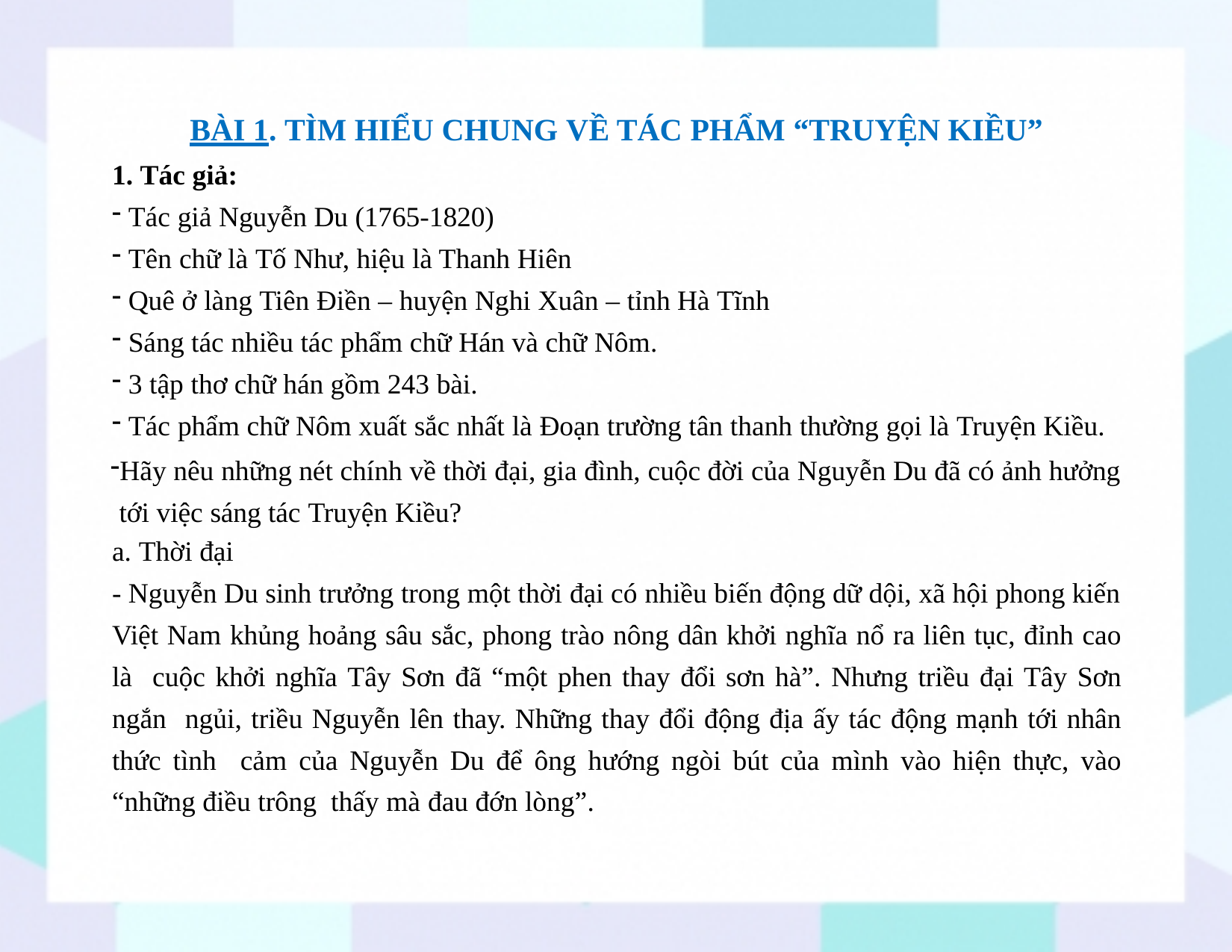

# BÀI 1. TÌM HIỂU CHUNG VỀ TÁC PHẨM “TRUYỆN KIỀU”
1. Tác giả:
Tác giả Nguyễn Du (1765-1820)
Tên chữ là Tố Như, hiệu là Thanh Hiên
Quê ở làng Tiên Điền – huyện Nghi Xuân – tỉnh Hà Tĩnh
Sáng tác nhiều tác phẩm chữ Hán và chữ Nôm.
3 tập thơ chữ hán gồm 243 bài.
Tác phẩm chữ Nôm xuất sắc nhất là Đoạn trường tân thanh thường gọi là Truyện Kiều.
Hãy nêu những nét chính về thời đại, gia đình, cuộc đời của Nguyễn Du đã có ảnh hưởng  tới việc sáng tác Truyện Kiều?
a. Thời đại
- Nguyễn Du sinh trưởng trong một thời đại có nhiều biến động dữ dội, xã hội phong kiến
Việt Nam khủng hoảng sâu sắc, phong trào nông dân khởi nghĩa nổ ra liên tục, đỉnh cao là  cuộc khởi nghĩa Tây Sơn đã “một phen thay đổi sơn hà”. Nhưng triều đại Tây Sơn ngắn  ngủi, triều Nguyễn lên thay. Những thay đổi động địa ấy tác động mạnh tới nhân thức tình  cảm của Nguyễn Du để ông hướng ngòi bút của mình vào hiện thực, vào “những điều trông  thấy mà đau đớn lòng”.